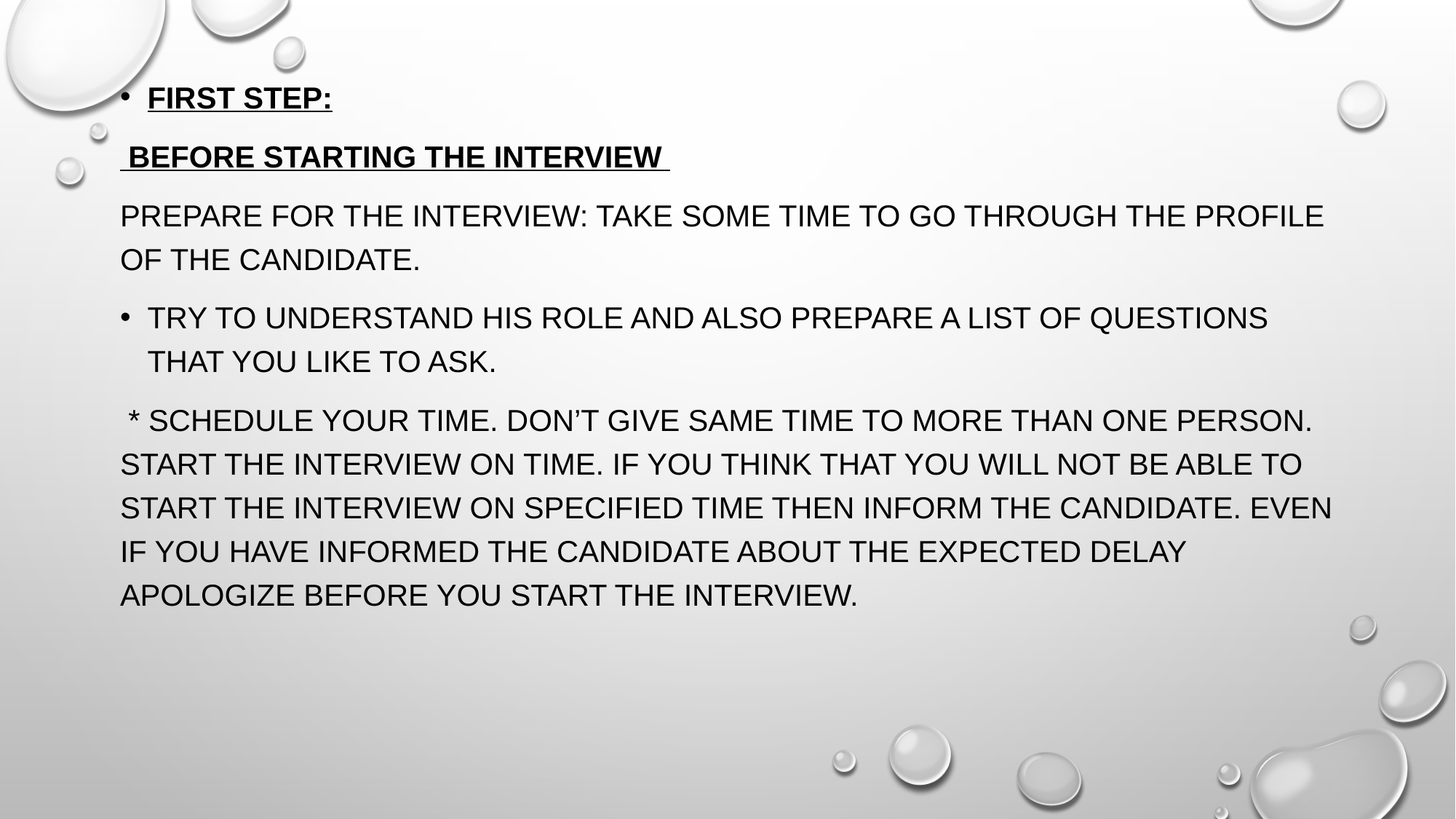

First Step:
 Before Starting the Interview
Prepare for the interview: Take some time to go through the profile of the candidate.
Try to understand his role and also prepare a list of questions that you like to ask.
 * Schedule your time. Don’t give same time to more than one person. Start the interview on time. If you think that you will not be able to start the interview on specified time then inform the candidate. Even if you have informed the candidate about the expected delay apologize before you start the interview.